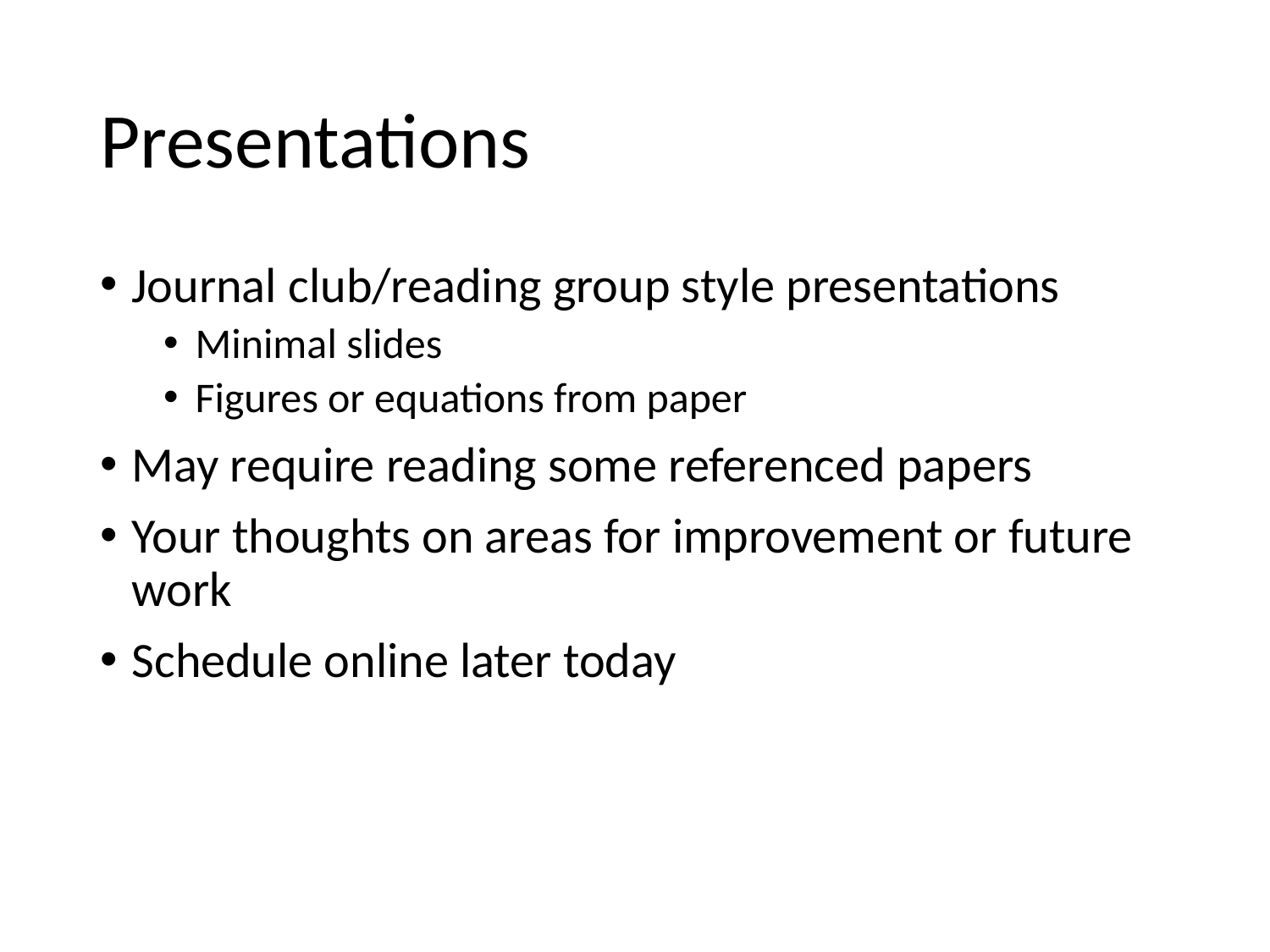

# Presentations
Journal club/reading group style presentations
Minimal slides
Figures or equations from paper
May require reading some referenced papers
Your thoughts on areas for improvement or future work
Schedule online later today